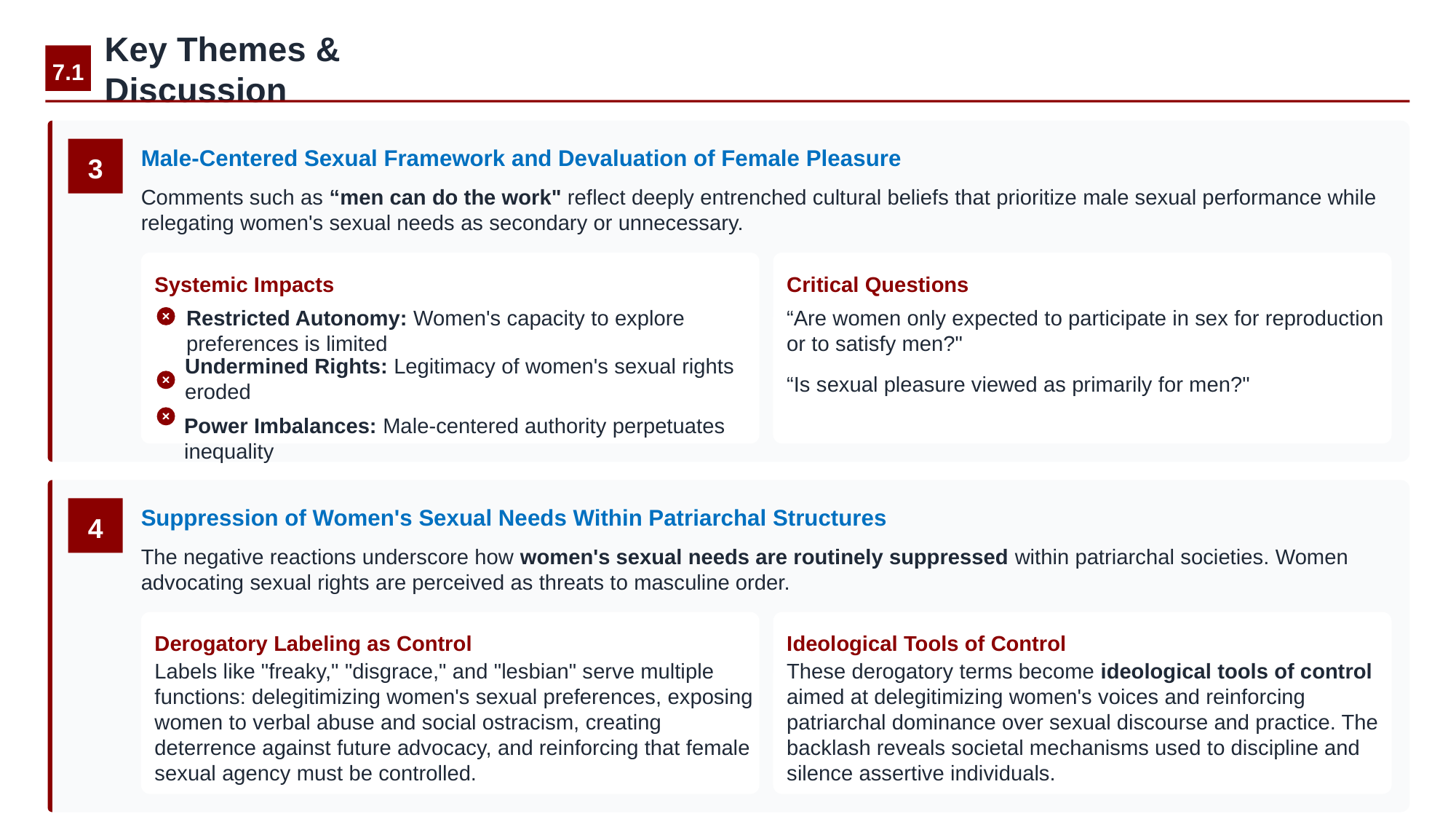

7.1

Key Themes & Discussion

3

Male-Centered Sexual Framework and Devaluation of Female Pleasure
Comments such as “men can do the work" reflect deeply entrenched cultural beliefs that prioritize male sexual performance while relegating women's sexual needs as secondary or unnecessary.

Systemic Impacts
Critical Questions
Restricted Autonomy: Women's capacity to explore preferences is limited
“Are women only expected to participate in sex for reproduction or to satisfy men?"

Undermined Rights: Legitimacy of women's sexual rights eroded
“Is sexual pleasure viewed as primarily for men?"

Power Imbalances: Male-centered authority perpetuates inequality

4

Suppression of Women's Sexual Needs Within Patriarchal Structures
The negative reactions underscore how women's sexual needs are routinely suppressed within patriarchal societies. Women advocating sexual rights are perceived as threats to masculine order.

Derogatory Labeling as Control
Ideological Tools of Control
Labels like "freaky," "disgrace," and "lesbian" serve multiple functions: delegitimizing women's sexual preferences, exposing women to verbal abuse and social ostracism, creating deterrence against future advocacy, and reinforcing that female sexual agency must be controlled.
These derogatory terms become ideological tools of control aimed at delegitimizing women's voices and reinforcing patriarchal dominance over sexual discourse and practice. The backlash reveals societal mechanisms used to discipline and silence assertive individuals.